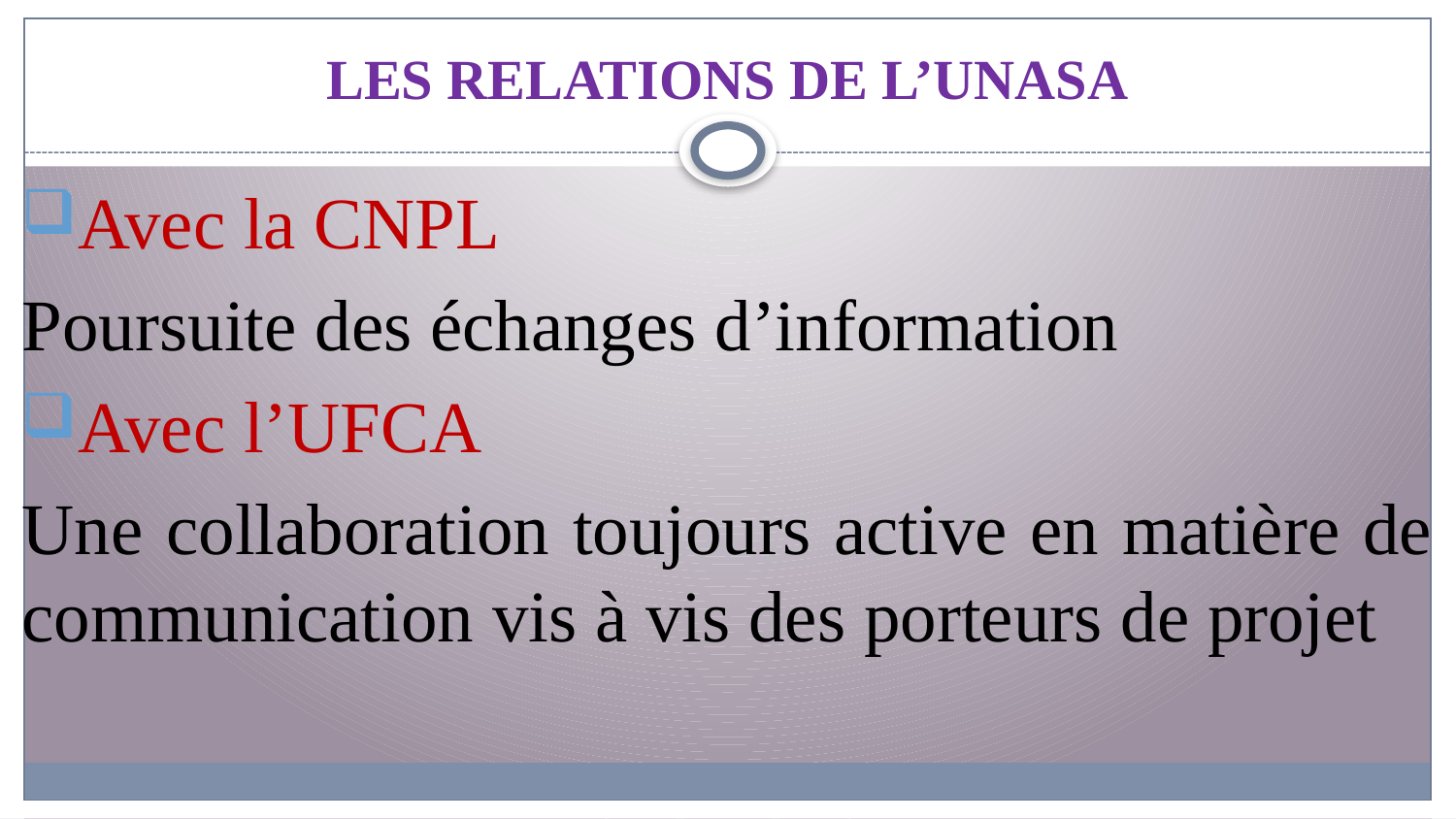

# LES RELATIONS DE L’UNASA
Avec la CNPL
Poursuite des échanges d’information
Avec l’UFCA
Une collaboration toujours active en matière de communication vis à vis des porteurs de projet